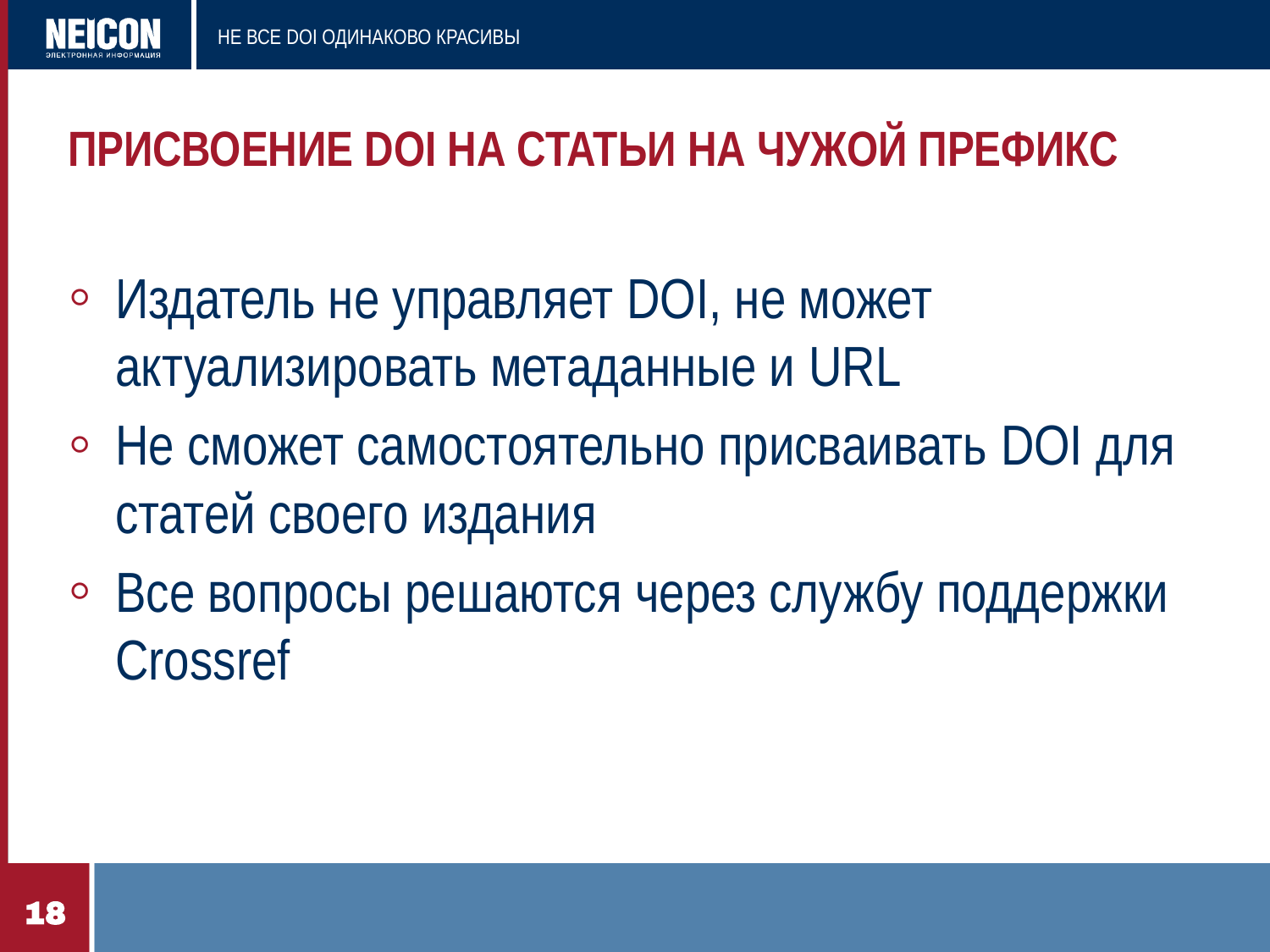

# Присвоение DOI на статьи на чужой префикс
Издатель не управляет DOI, не может актуализировать метаданные и URL
Не сможет самостоятельно присваивать DOI для статей своего издания
Все вопросы решаются через службу поддержки Crossref
18